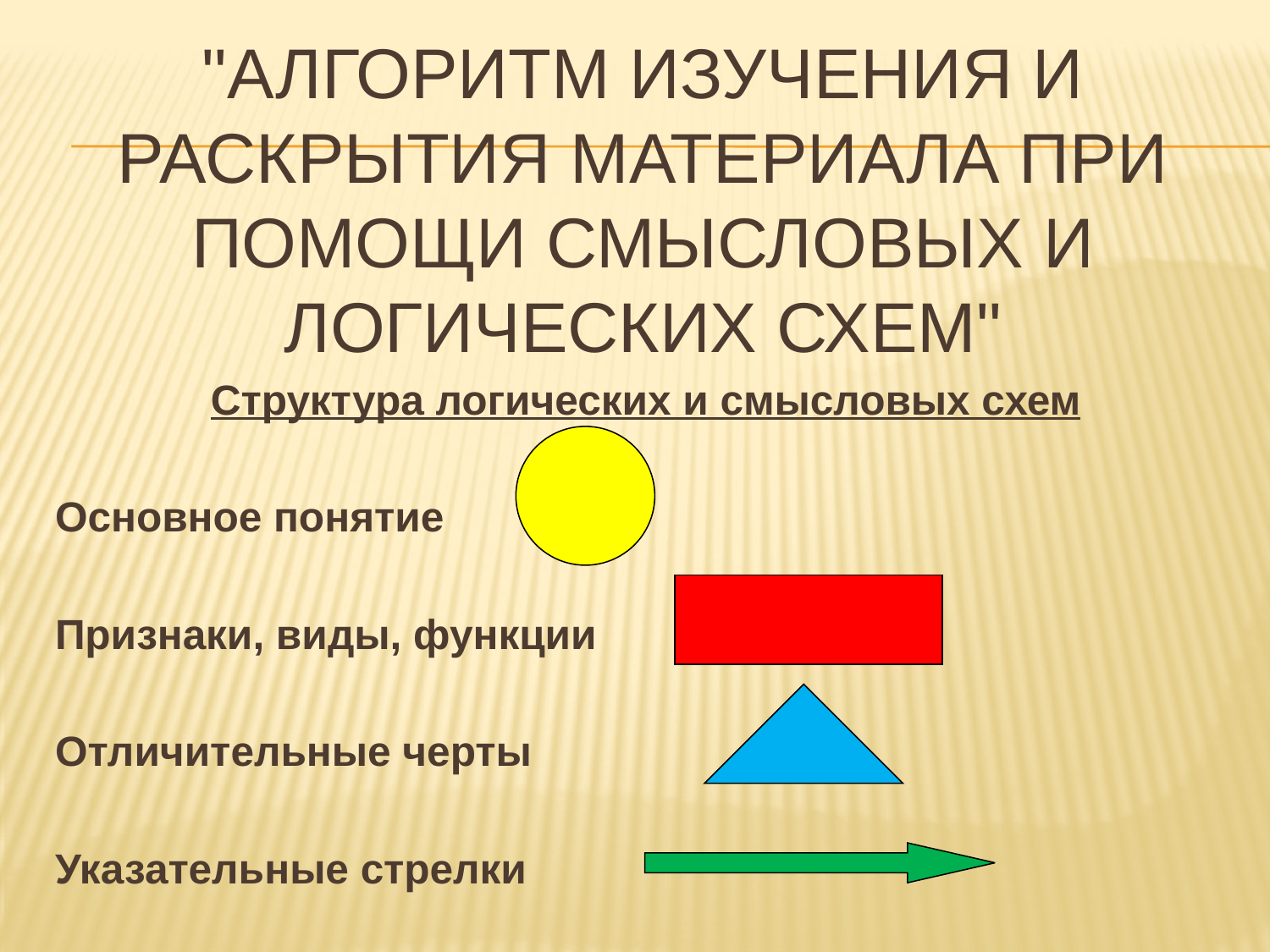

# "Алгоритм изучения и раскрытия материала при помощи смысловых и логических схем"
Структура логических и смысловых схем

Основное понятие

Признаки, виды, функции

Отличительные черты

Указательные стрелки